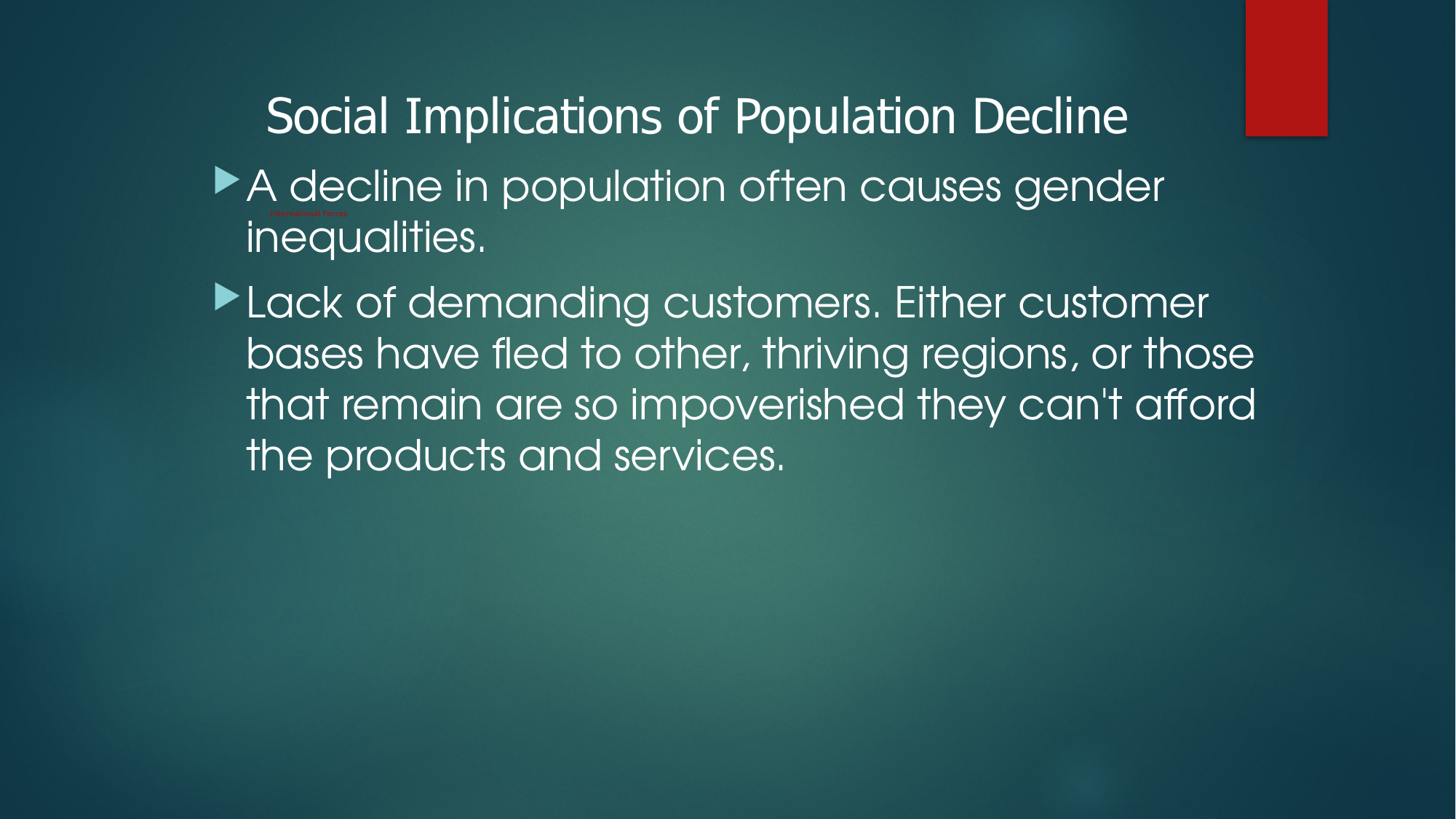

# International Forces
	Social Implications of Population Decline
A decline in population often causes gender inequalities.
Lack of demanding customers. Either customer bases have fled to other, thriving regions, or those that remain are so impoverished they can't afford the products and services.